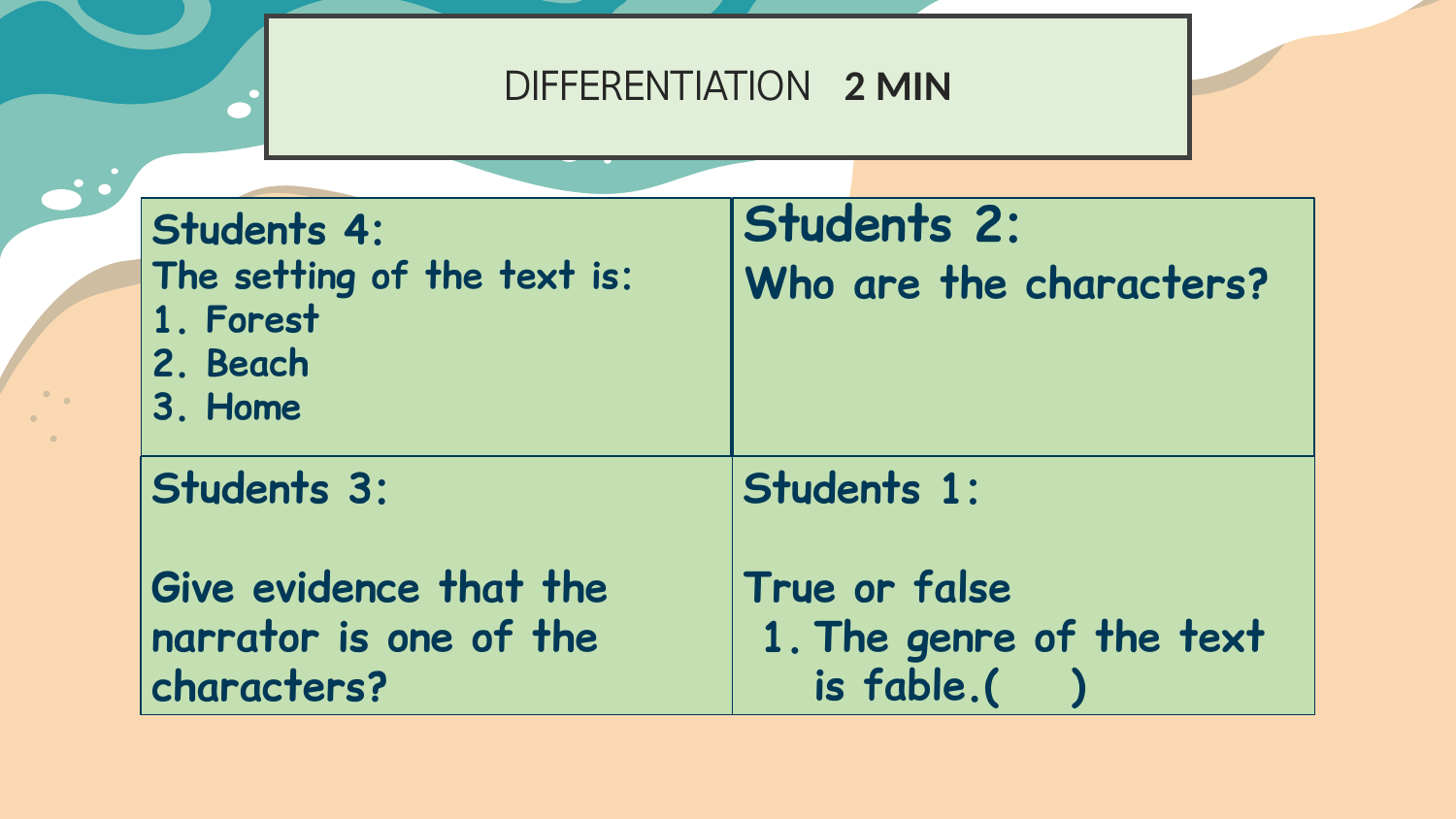

DIFFERENTIATION   2 MIN
Students 4:
The setting of the text is:
1. Forest
2. Beach
3. Home

Students 2:
Who are the characters?
Students 3:

Give evidence that the narrator is one of the characters?
Students 1:

True or false
The genre of the text is fable.(    )